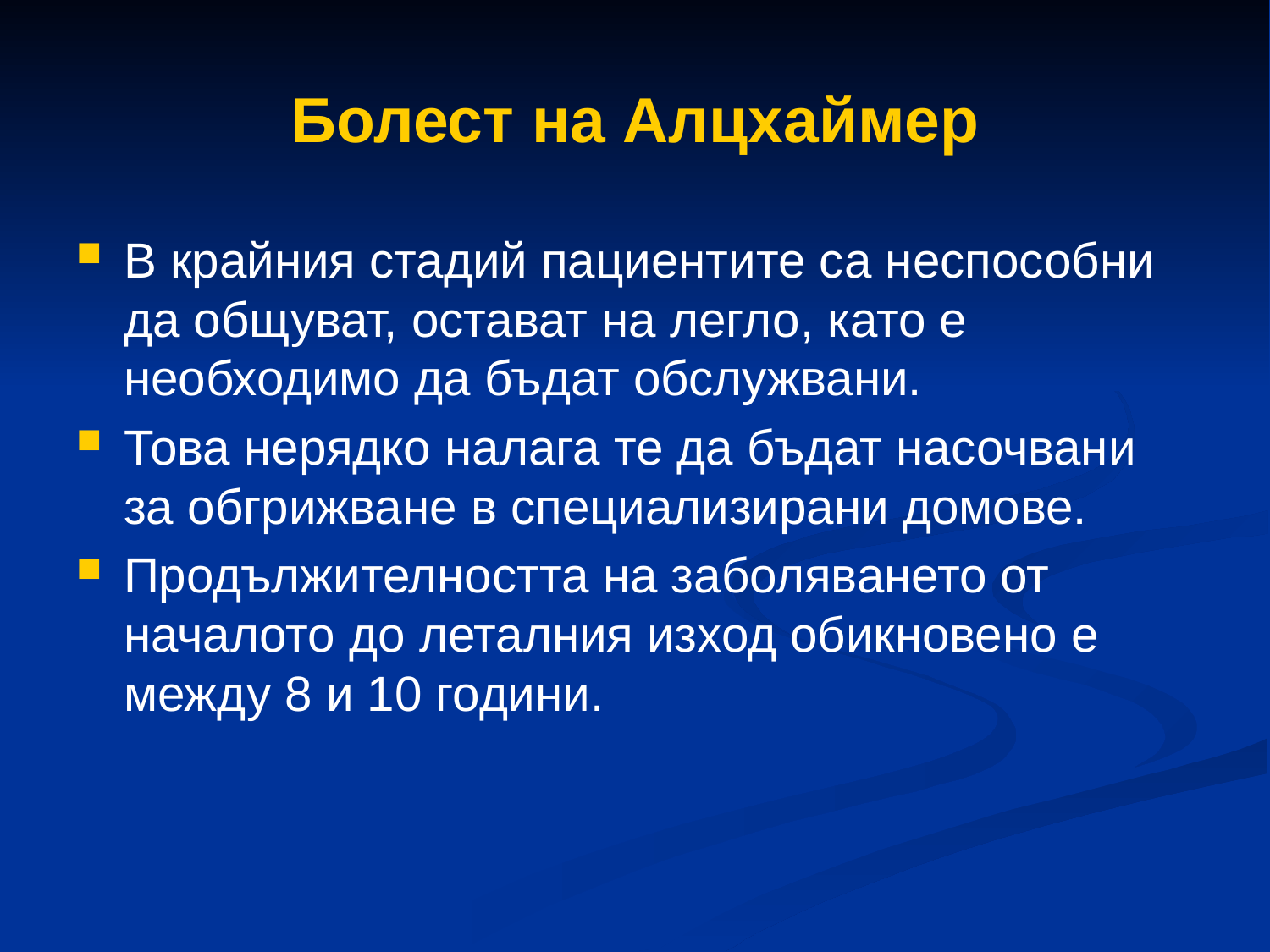

# Болест на Алцхаймер
В крайния стадий пациентите са неспособни да общуват, остават на легло, като е необходимо да бъдат обслужвани.
Това нерядко налага те да бъдат насочвани за обгрижване в специализирани домове.
Продължителността на заболяването от началото до леталния изход обикновено е между 8 и 10 години.